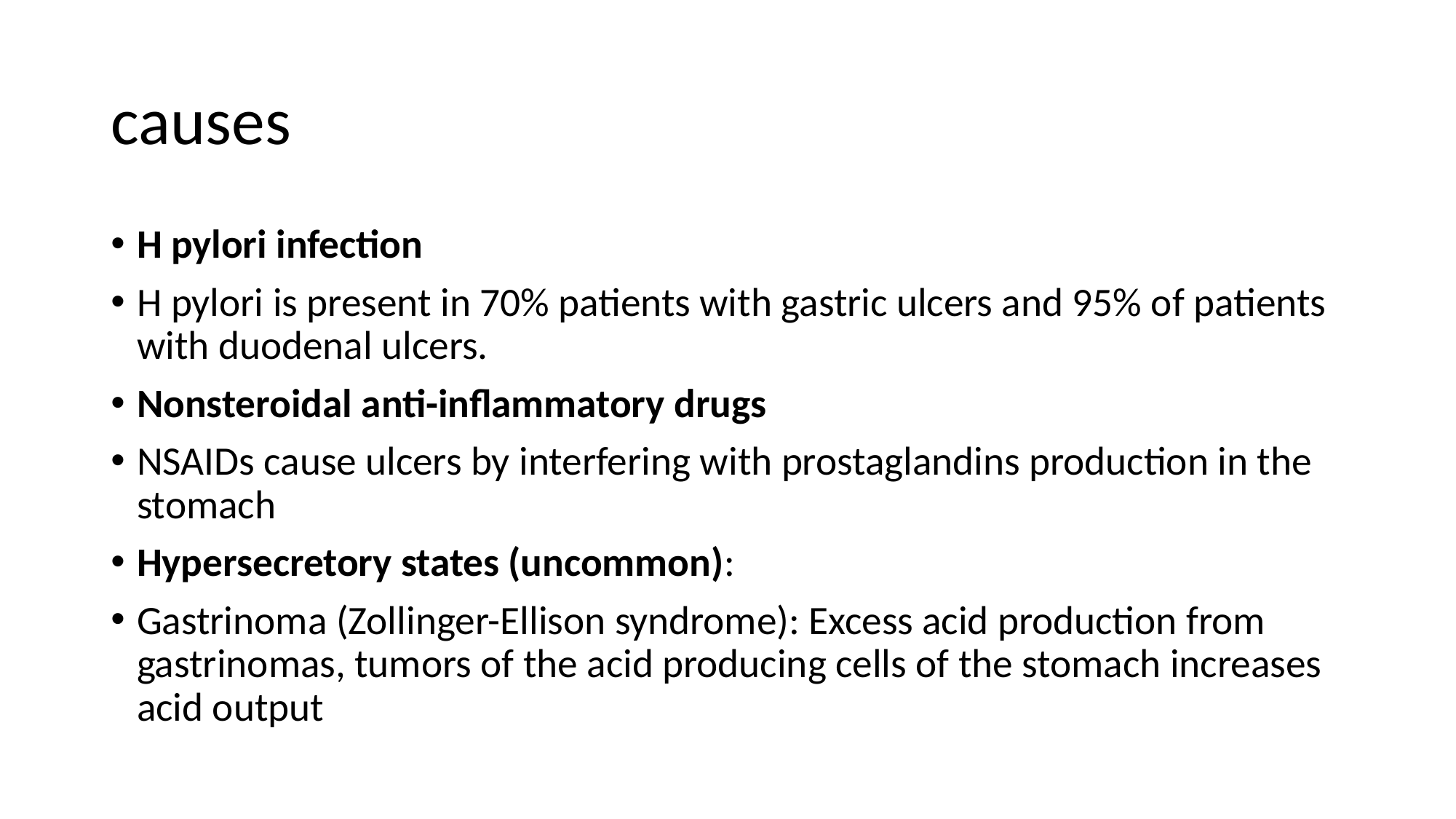

# causes
H pylori infection
H pylori is present in 70% patients with gastric ulcers and 95% of patients with duodenal ulcers.
Nonsteroidal anti-inflammatory drugs
NSAIDs cause ulcers by interfering with prostaglandins production in the stomach
Hypersecretory states (uncommon):
Gastrinoma (Zollinger-Ellison syndrome): Excess acid production from gastrinomas, tumors of the acid producing cells of the stomach increases acid output